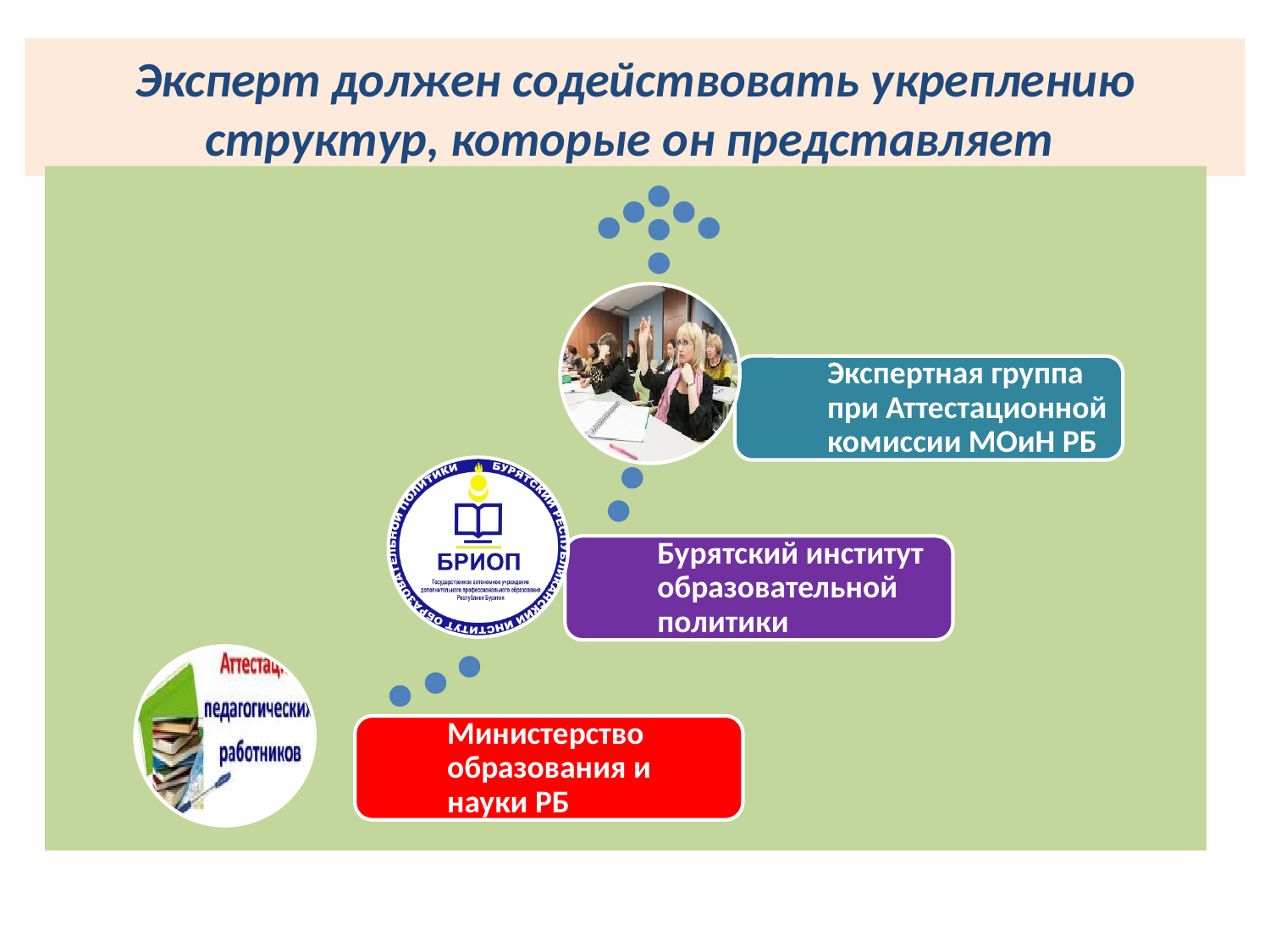

# Эксперт должен содействовать укреплению структур, которые он представляет
Министерство образования и науки РБ
Бурятский институт образовательной политики
Экспертная группа при Аттестационной комиссии МОиН РБ